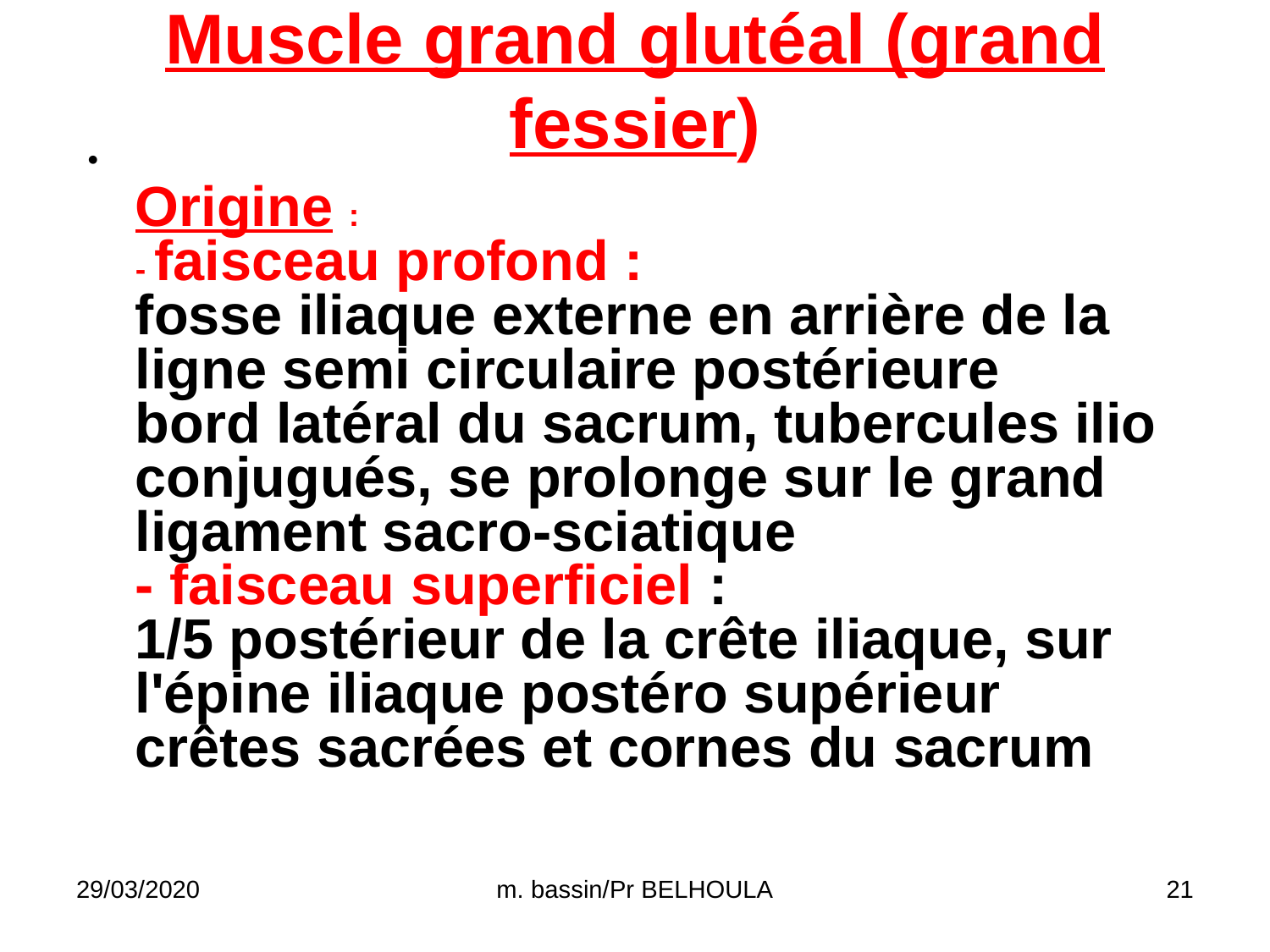

# Muscle grand glutéal (grand fessier)
Origine :
- faisceau profond :
fosse iliaque externe en arrière de la ligne semi circulaire postérieure
bord latéral du sacrum, tubercules ilio conjugués, se prolonge sur le grand ligament sacro-sciatique
- faisceau superficiel :
1/5 postérieur de la crête iliaque, sur l'épine iliaque postéro supérieur
crêtes sacrées et cornes du sacrum
29/03/2020
m. bassin/Pr BELHOULA
21